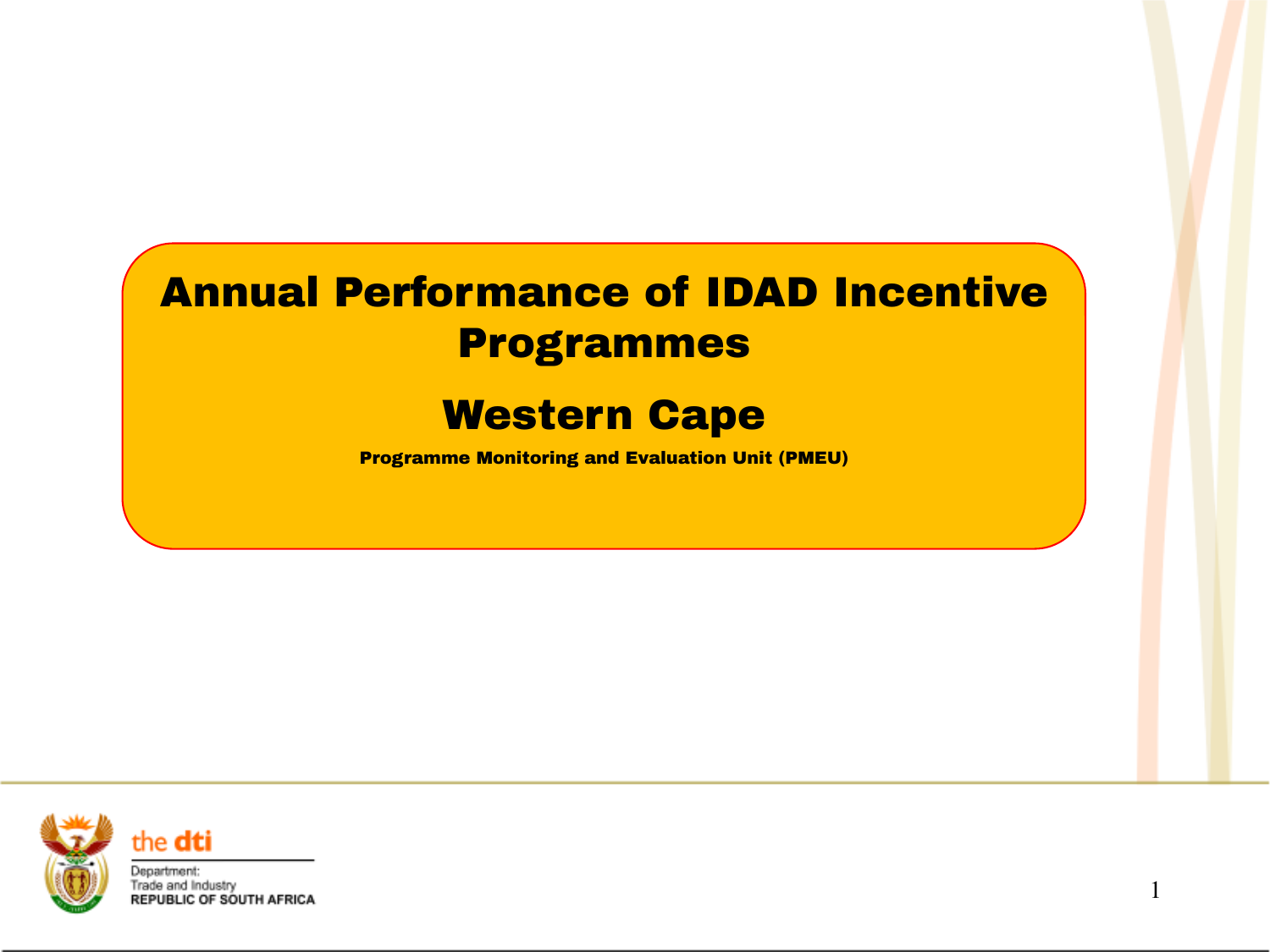

Annual Performance of IDAD Incentive Programmes
Western Cape
Programme Monitoring and Evaluation Unit (PMEU)

1